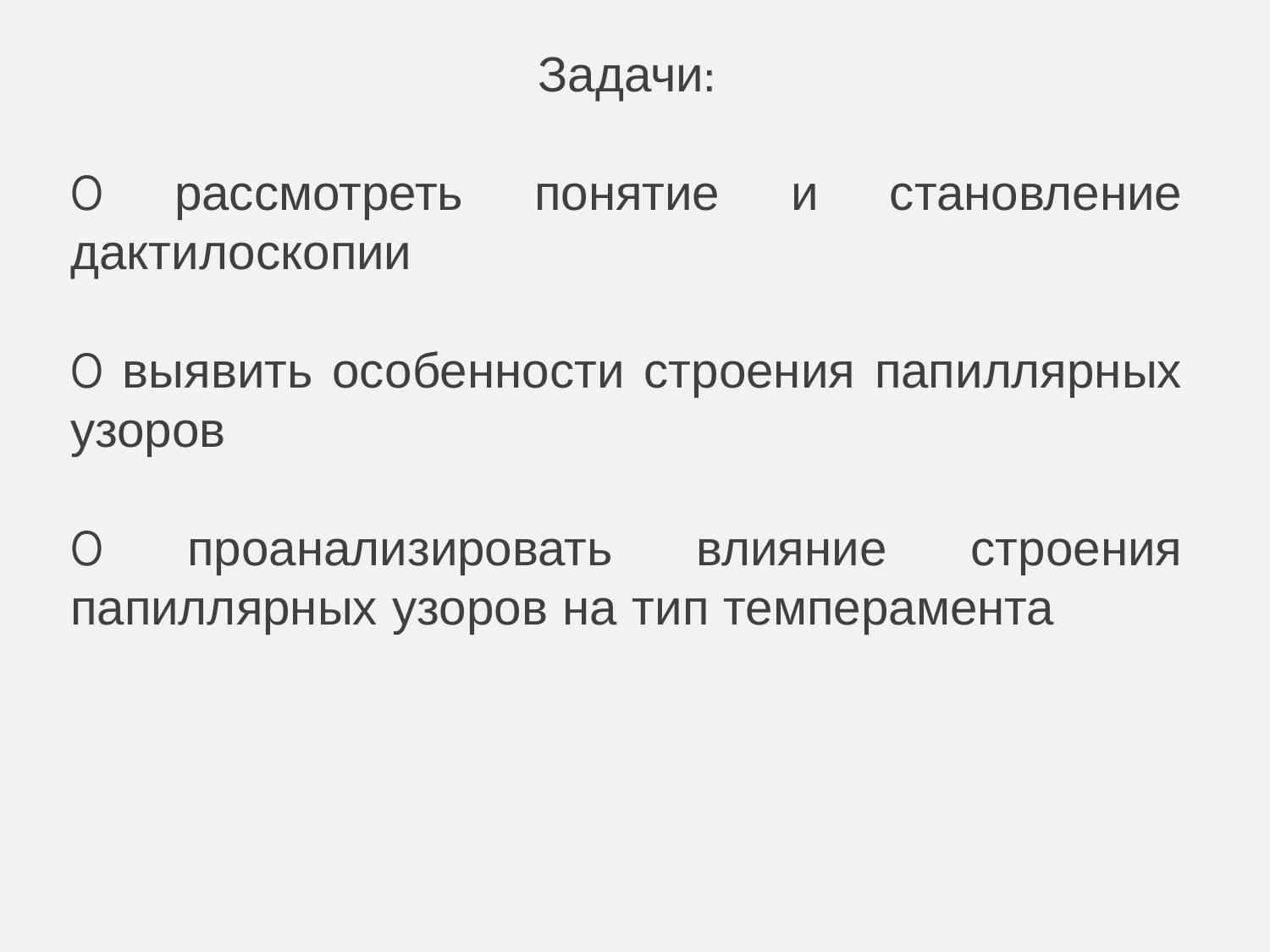

Задачи:

O рассмотреть понятие и становление дактилоскопии

O выявить особенности строения папиллярных узоров

O проанализировать влияние строения папиллярных узоров на тип темперамента